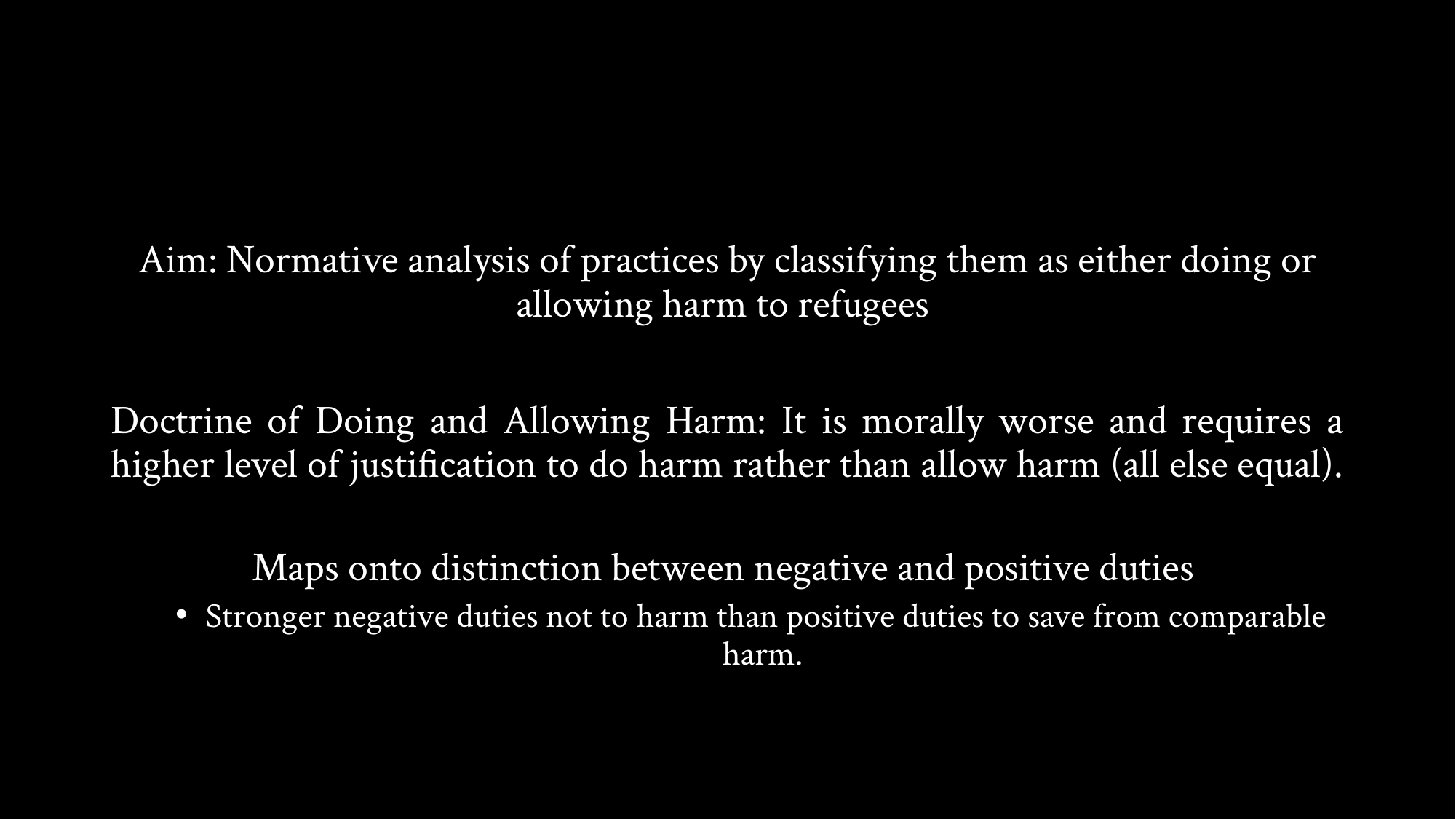

Aim: Normative analysis of practices by classifying them as either doing or allowing harm to refugees

Doctrine of Doing and Allowing Harm: It is morally worse and requires a higher level of justification to do harm rather than allow harm (all else equal).

Maps onto distinction between negative and positive duties
Stronger negative duties not to harm than positive duties to save from comparable harm.